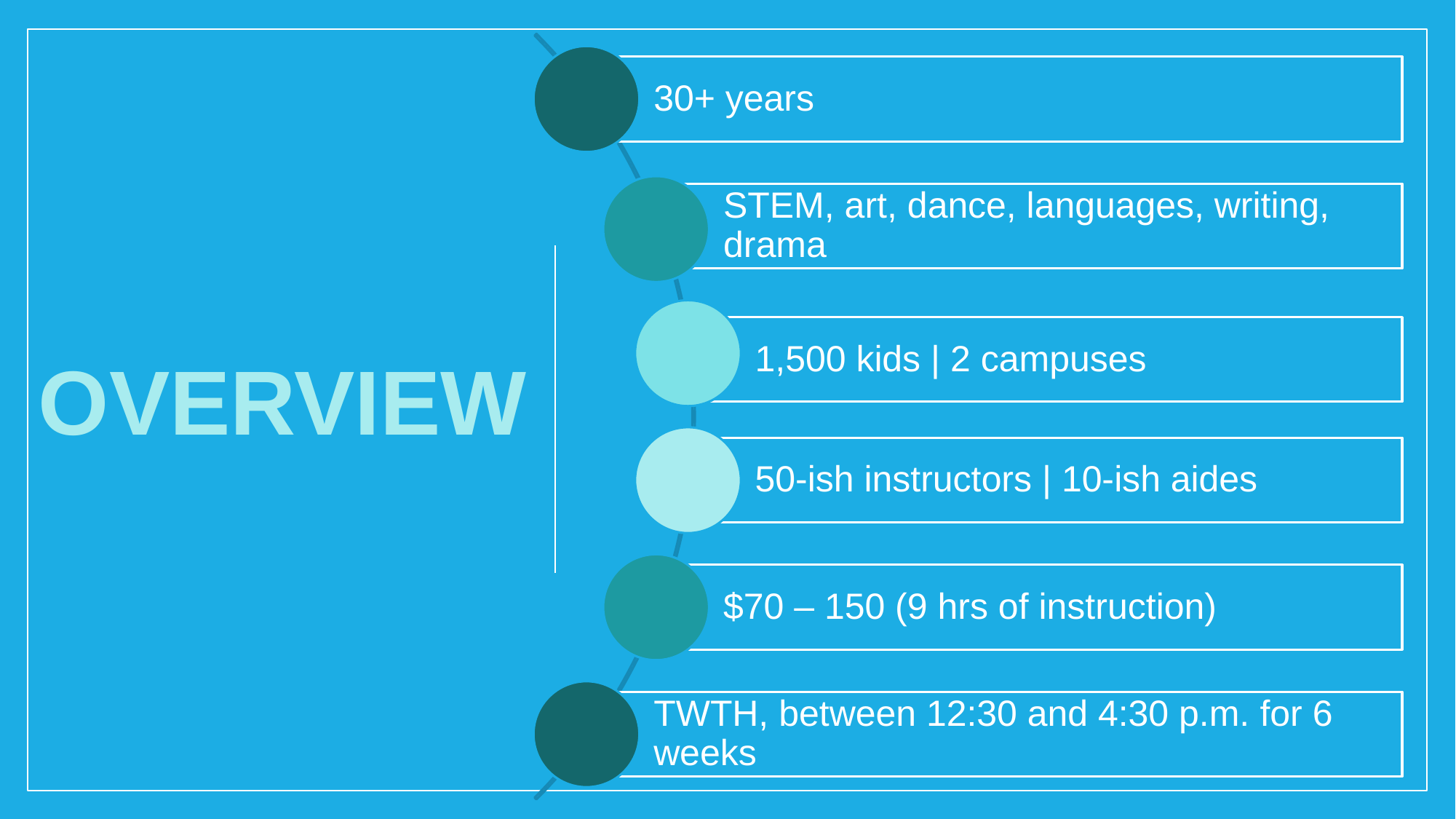

30+ years
STEM, art, dance, languages, writing, drama
1,500 kids | 2 campuses
50-ish instructors | 10-ish aides
$70 – 150 (9 hrs of instruction)
TWTH, between 12:30 and 4:30 p.m. for 6 weeks

# OVERVIEW